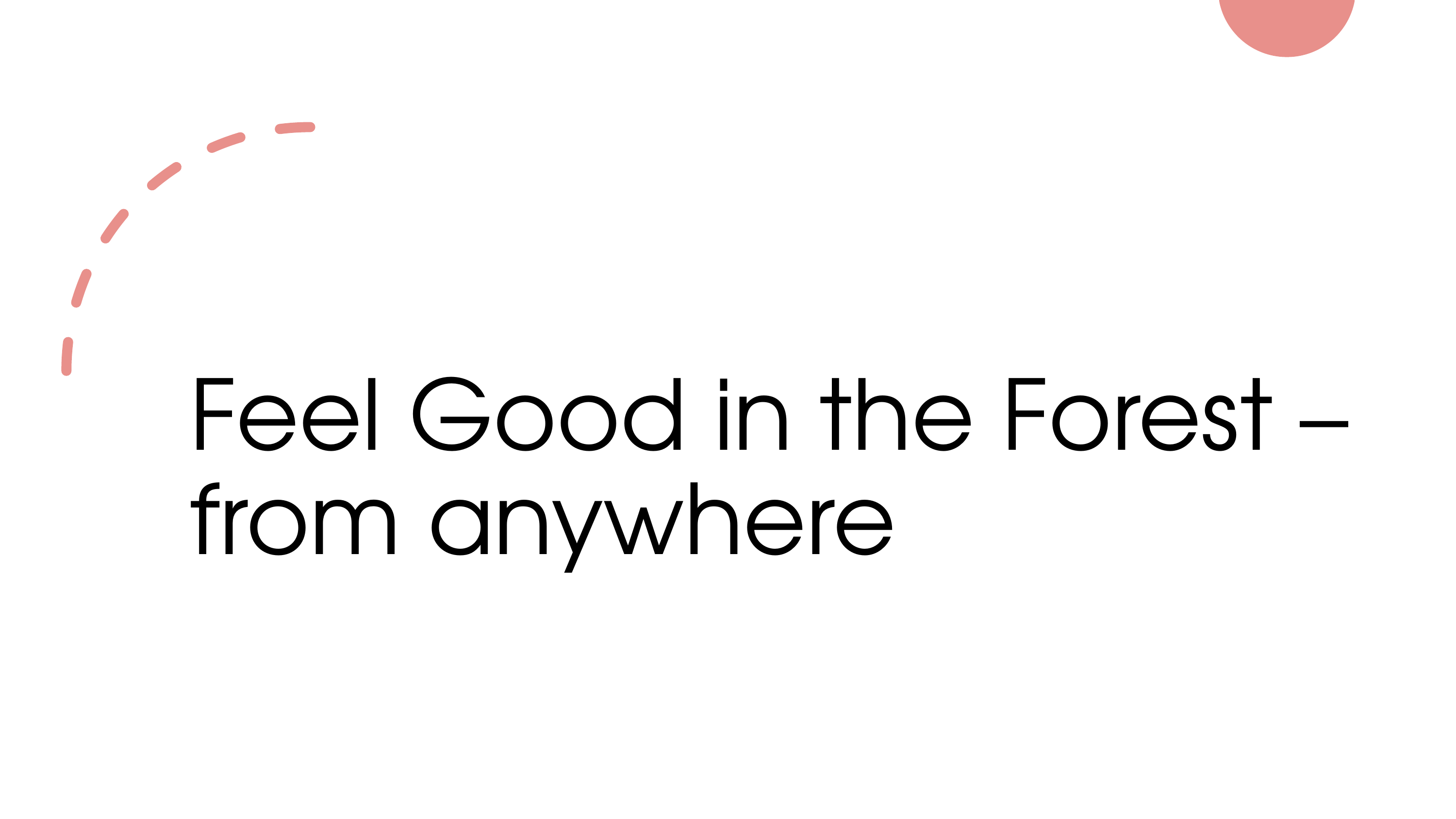

# Feel Good in the Forest – from anywhere